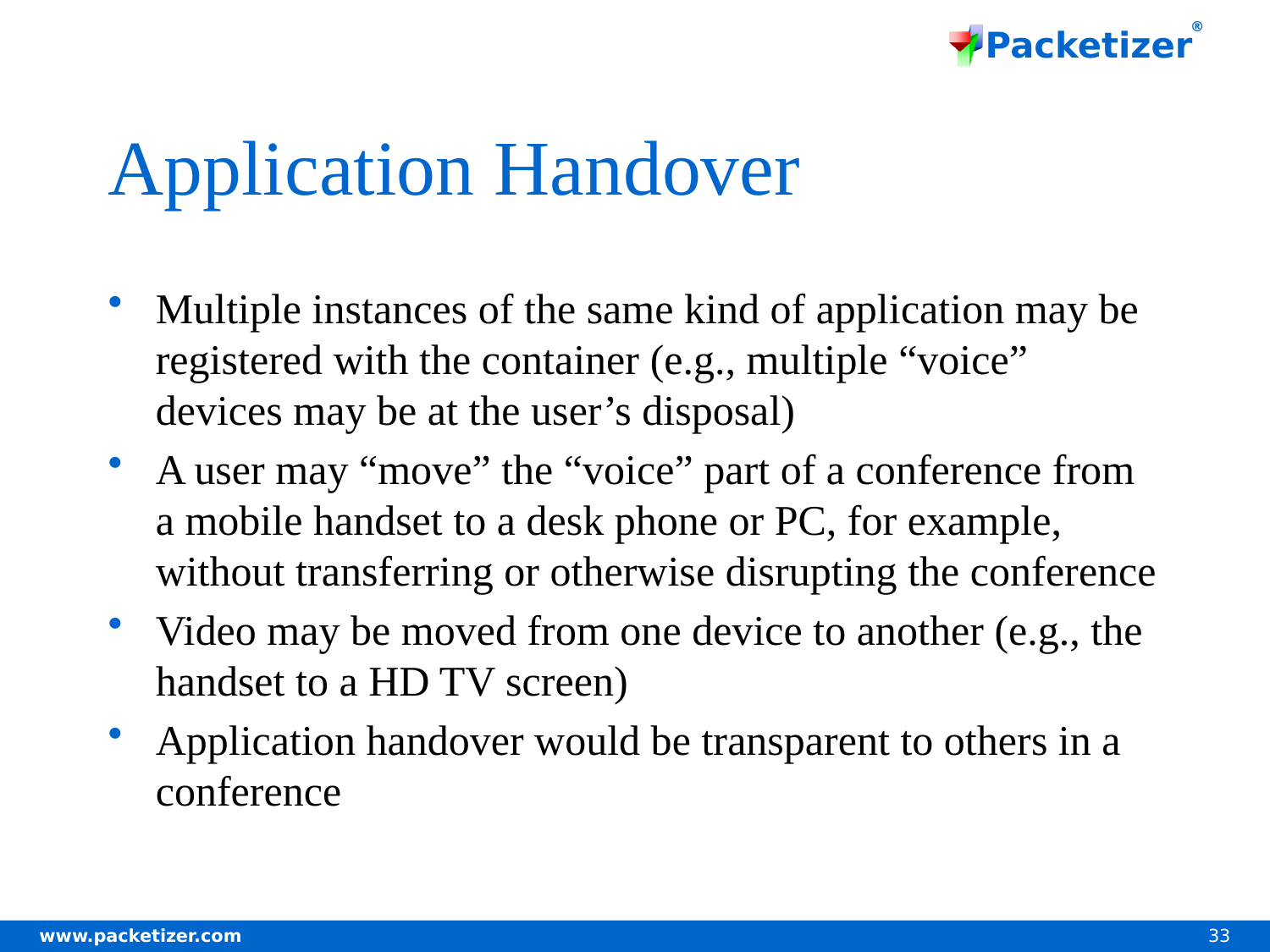

# Application Handover
Multiple instances of the same kind of application may be registered with the container (e.g., multiple “voice” devices may be at the user’s disposal)
A user may “move” the “voice” part of a conference from a mobile handset to a desk phone or PC, for example, without transferring or otherwise disrupting the conference
Video may be moved from one device to another (e.g., the handset to a HD TV screen)
Application handover would be transparent to others in a conference